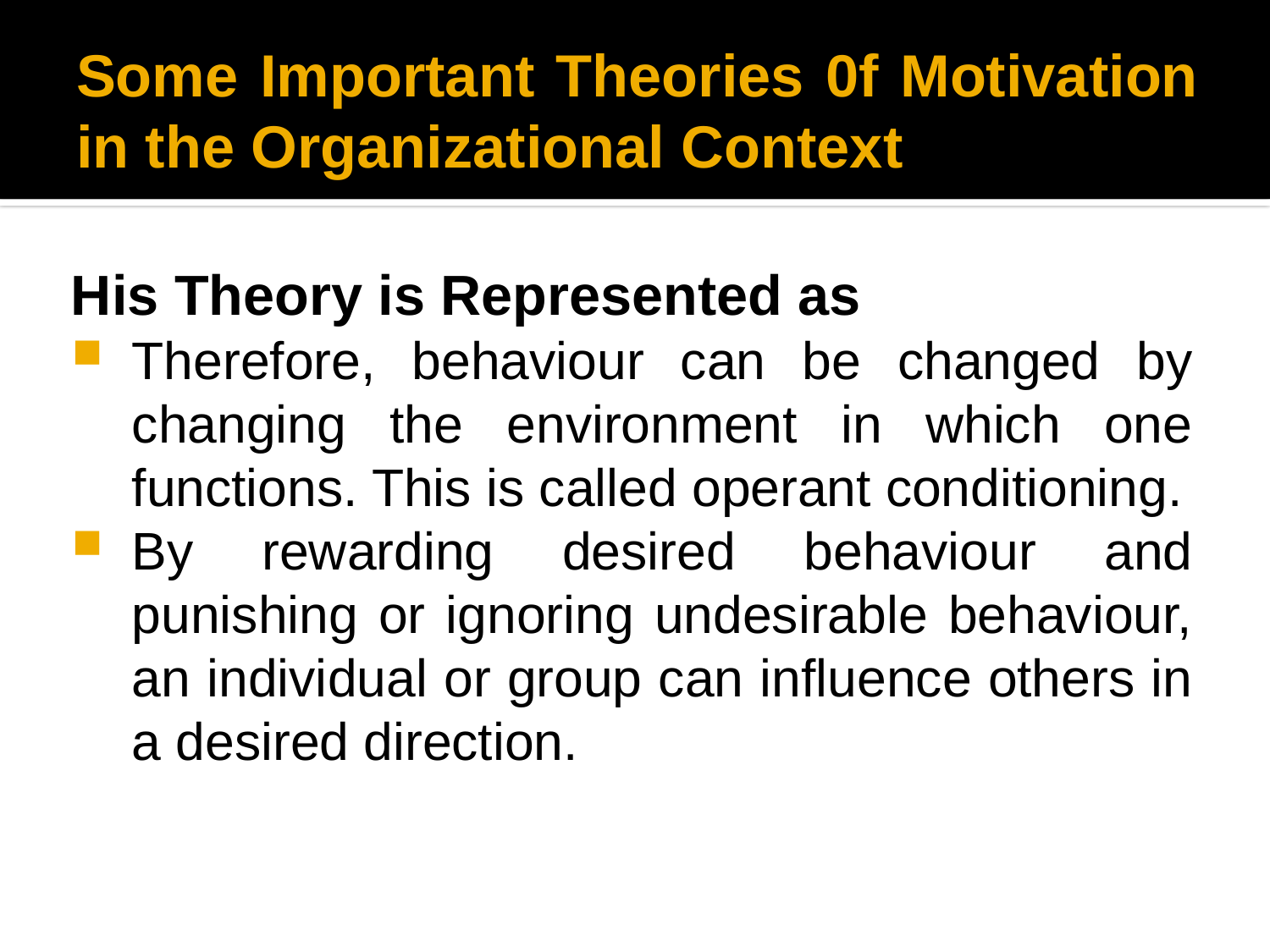

# Some Important Theories 0f Motivation in the Organizational Context
His Theory is Represented as
Therefore, behaviour can be changed by changing the environment in which one functions. This is called operant conditioning.
By rewarding desired behaviour and punishing or ignoring undesirable behaviour, an individual or group can influence others in a desired direction.